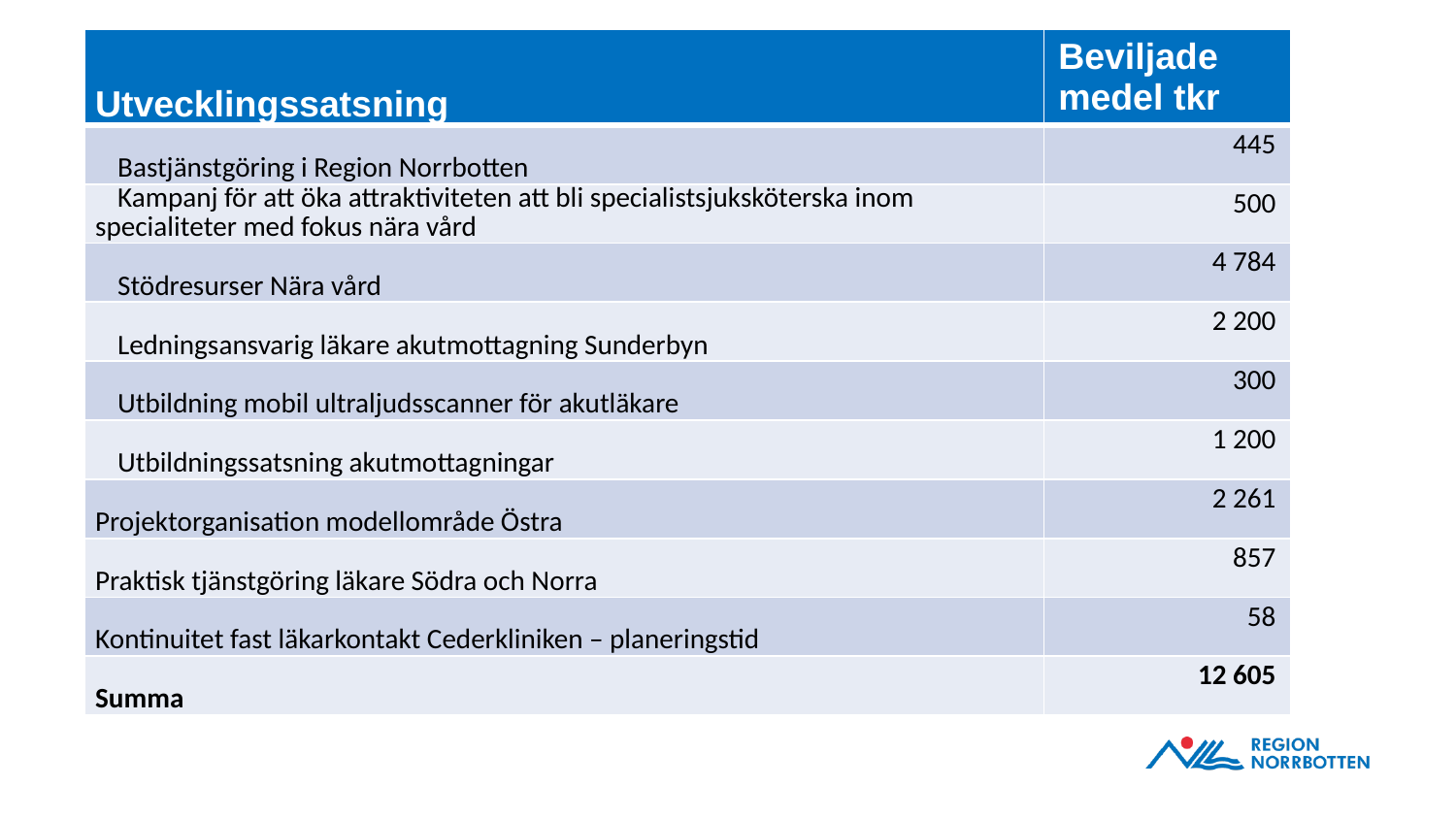

| Utvecklingssatsning | Beviljade medel tkr |
| --- | --- |
| Bastjänstgöring i Region Norrbotten | 445 |
| Kampanj för att öka attraktiviteten att bli specialistsjuksköterska inom specialiteter med fokus nära vård | 500 |
| Stödresurser Nära vård | 4 784 |
| Ledningsansvarig läkare akutmottagning Sunderbyn | 2 200 |
| Utbildning mobil ultraljudsscanner för akutläkare | 300 |
| Utbildningssatsning akutmottagningar | 1 200 |
| Projektorganisation modellområde Östra | 2 261 |
| Praktisk tjänstgöring läkare Södra och Norra | 857 |
| Kontinuitet fast läkarkontakt Cederkliniken – planeringstid | 58 |
| Summa | 12 605 |